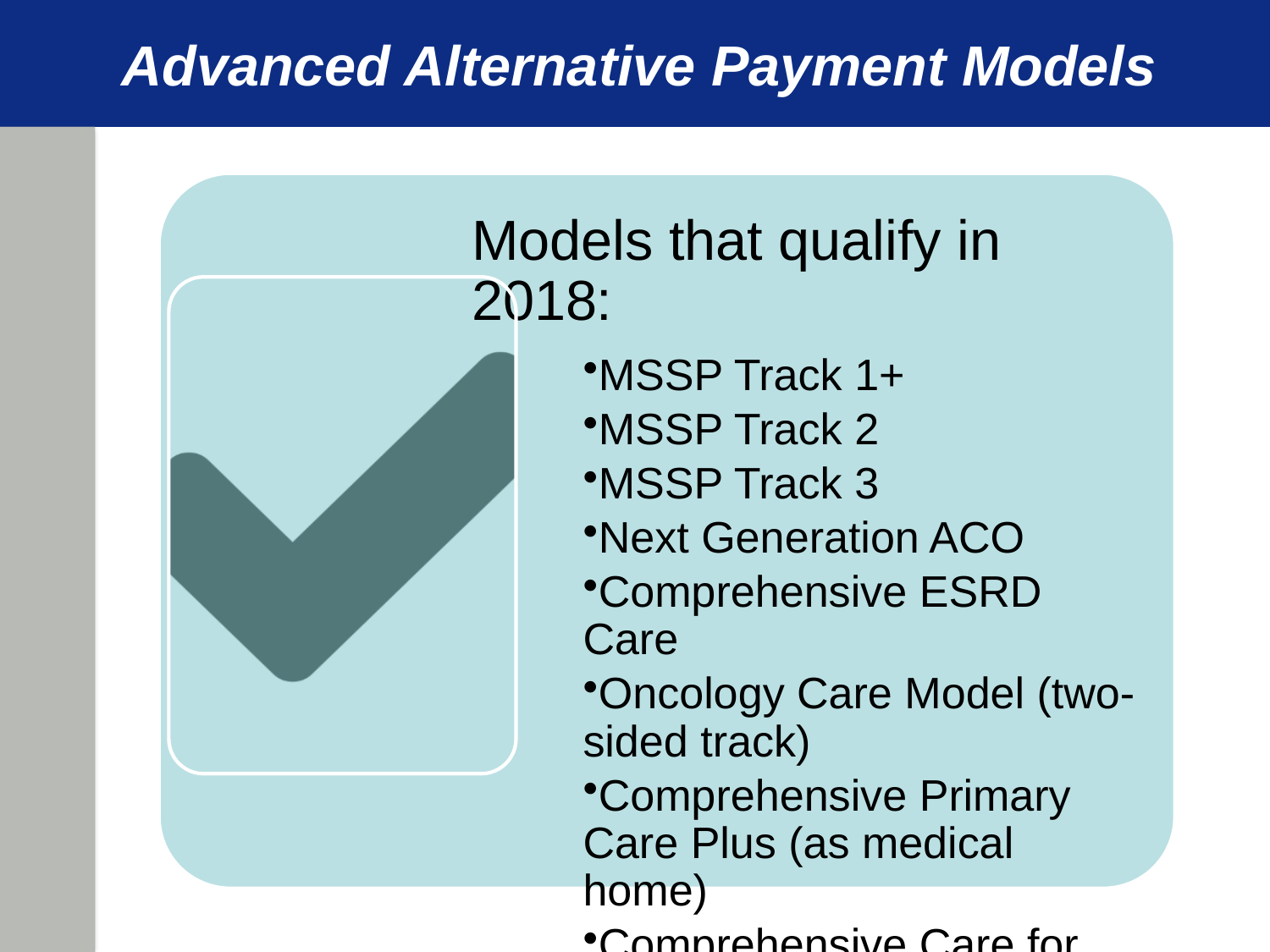

# Advanced Alternative Payment Models
Models that qualify in 2018:
MSSP Track 1+
MSSP Track 2
MSSP Track 3
Next Generation ACO
Comprehensive ESRD Care
Oncology Care Model (two-sided track)
Comprehensive Primary Care Plus (as medical home)
Comprehensive Care for Joint Replacement (CJR)